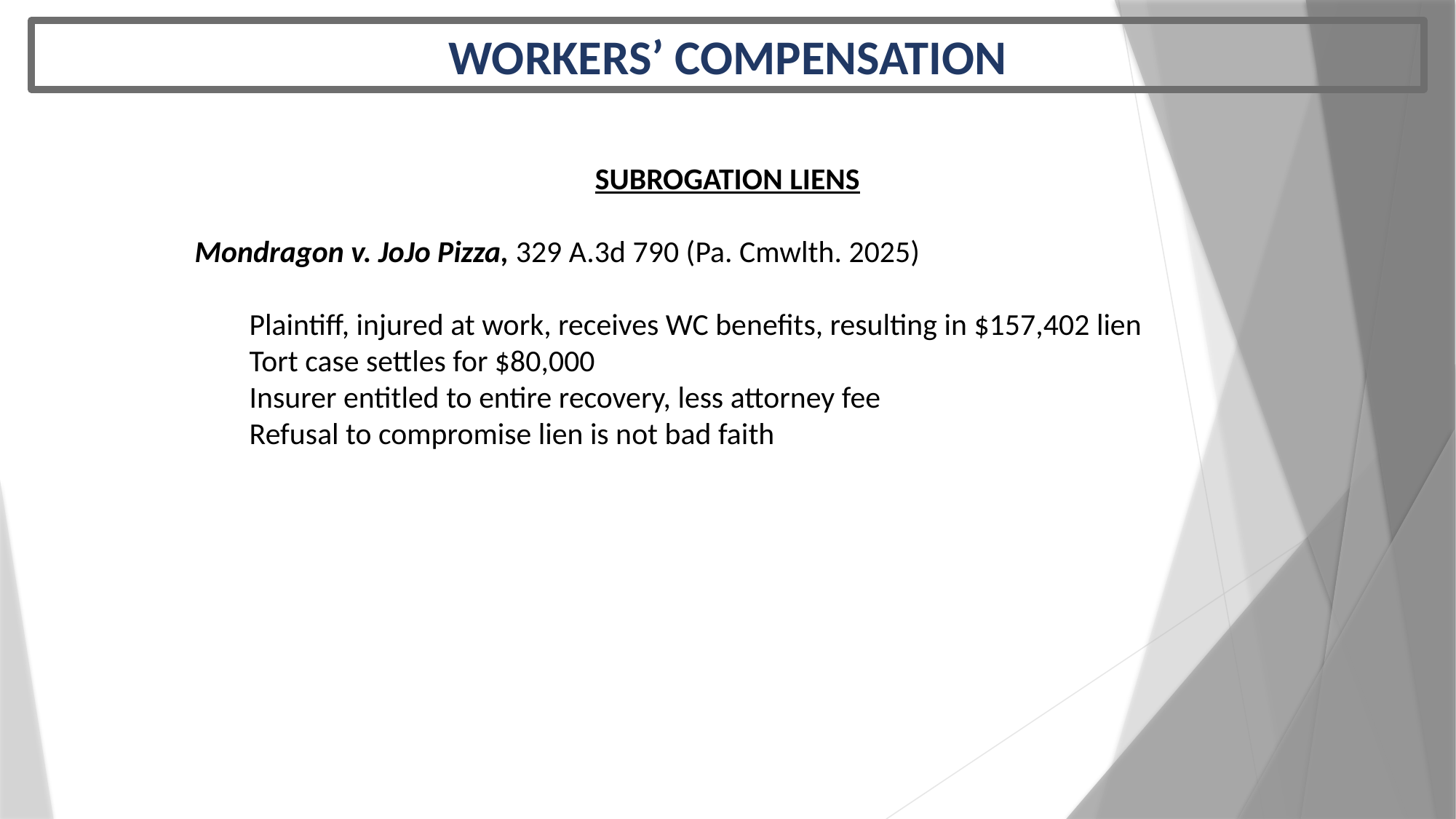

WORKERS’ COMPENSATION
SUBROGATION LIENS

Mondragon v. JoJo Pizza, 329 A.3d 790 (Pa. Cmwlth. 2025)

Plaintiff, injured at work, receives WC benefits, resulting in $157,402 lien
Tort case settles for $80,000
Insurer entitled to entire recovery, less attorney fee
Refusal to compromise lien is not bad faith